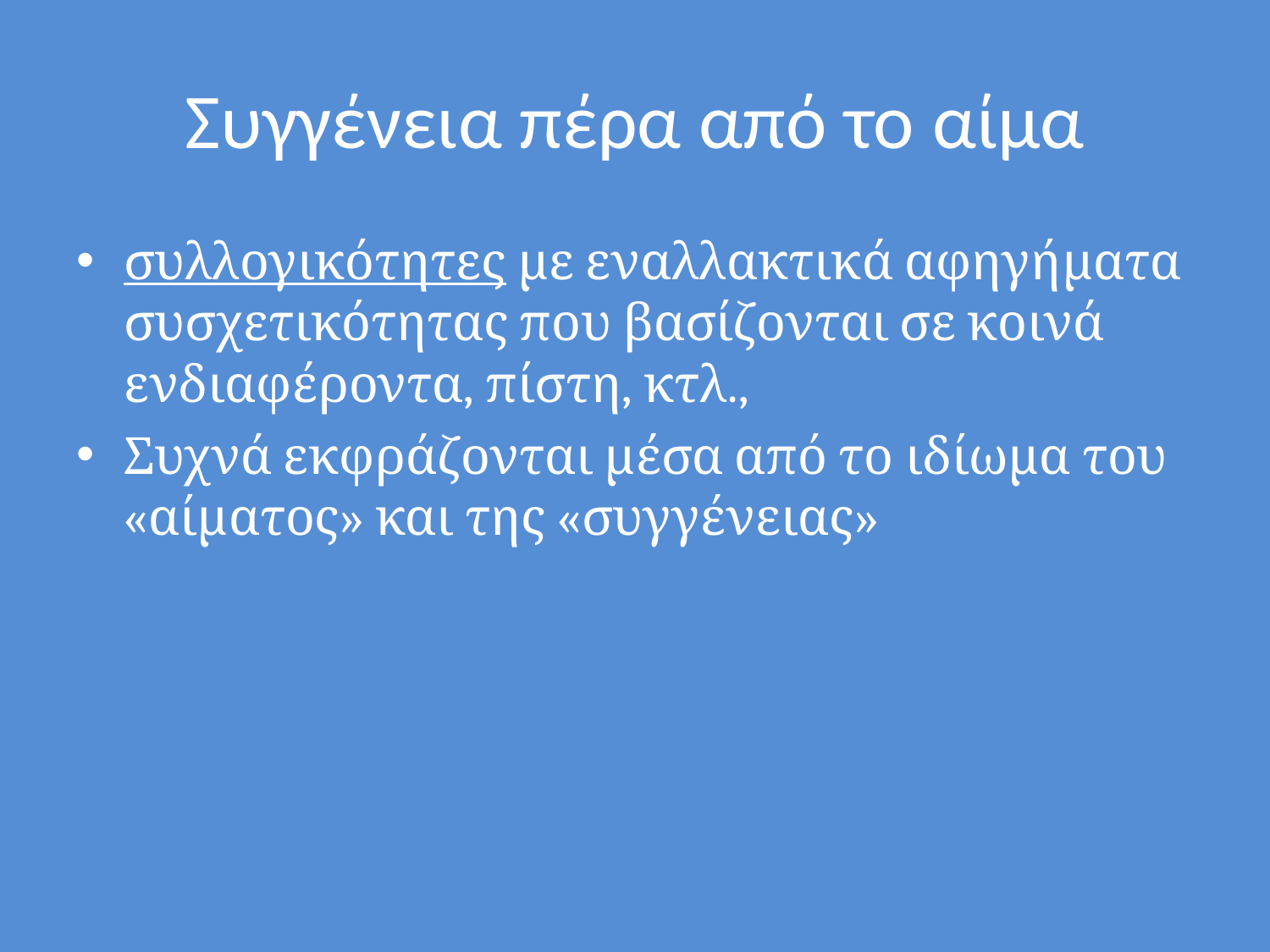

# Συγγένεια πέρα από το αίμα
συλλογικότητες με εναλλακτικά αφηγήματα συσχετικότητας που βασίζονται σε κοινά ενδιαφέροντα, πίστη, κτλ.,
Συχνά εκφράζονται μέσα από το ιδίωμα του «αίματος» και της «συγγένειας»